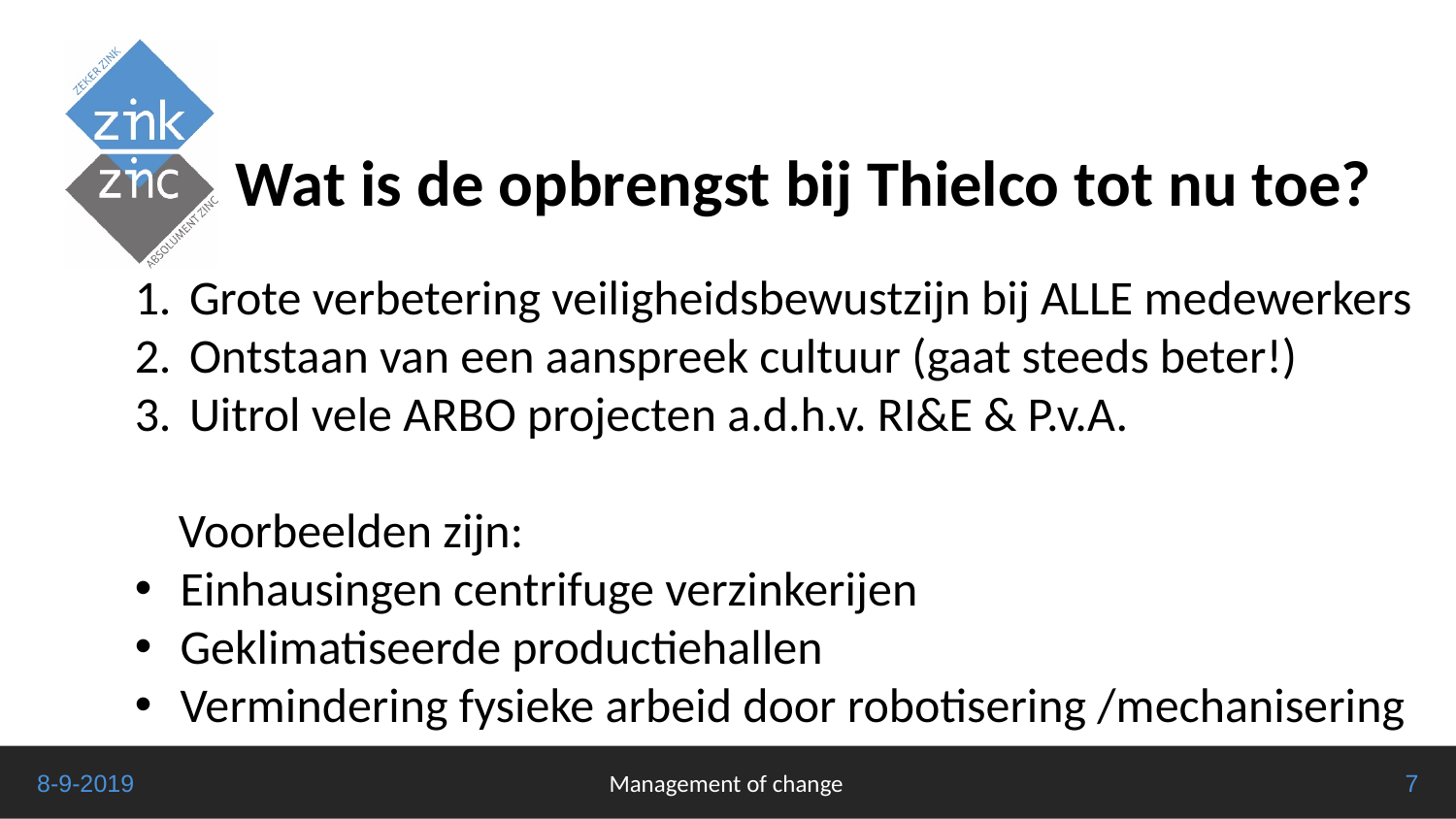

Wat is de opbrengst bij Thielco tot nu toe?
Grote verbetering veiligheidsbewustzijn bij ALLE medewerkers
Ontstaan van een aanspreek cultuur (gaat steeds beter!)
Uitrol vele ARBO projecten a.d.h.v. RI&E & P.v.A.

    Voorbeelden zijn:
Einhausingen centrifuge verzinkerijen
Geklimatiseerde productiehallen
Vermindering fysieke arbeid door robotisering /mechanisering
8-9-2019
Management of change
7